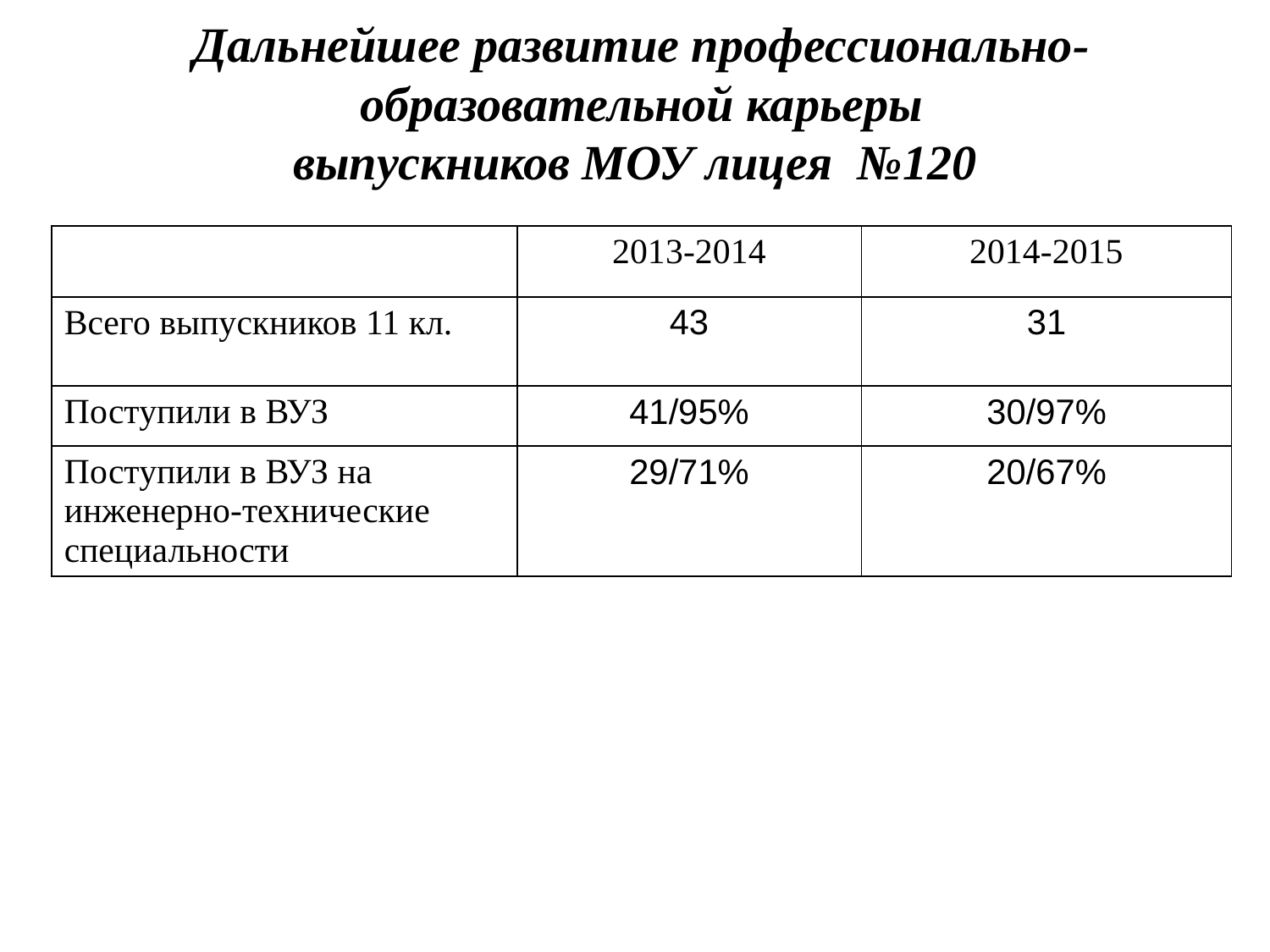

Дальнейшее развитие профессионально-образовательной карьеры
выпускников МОУ лицея  №120
|  | 2013-2014 | 2014-2015 |
| --- | --- | --- |
| Всего выпускников 11 кл. | 43 | 31 |
| Поступили в ВУЗ | 41/95% | 30/97% |
| Поступили в ВУЗ на инженерно-технические специальности | 29/71% | 20/67% |